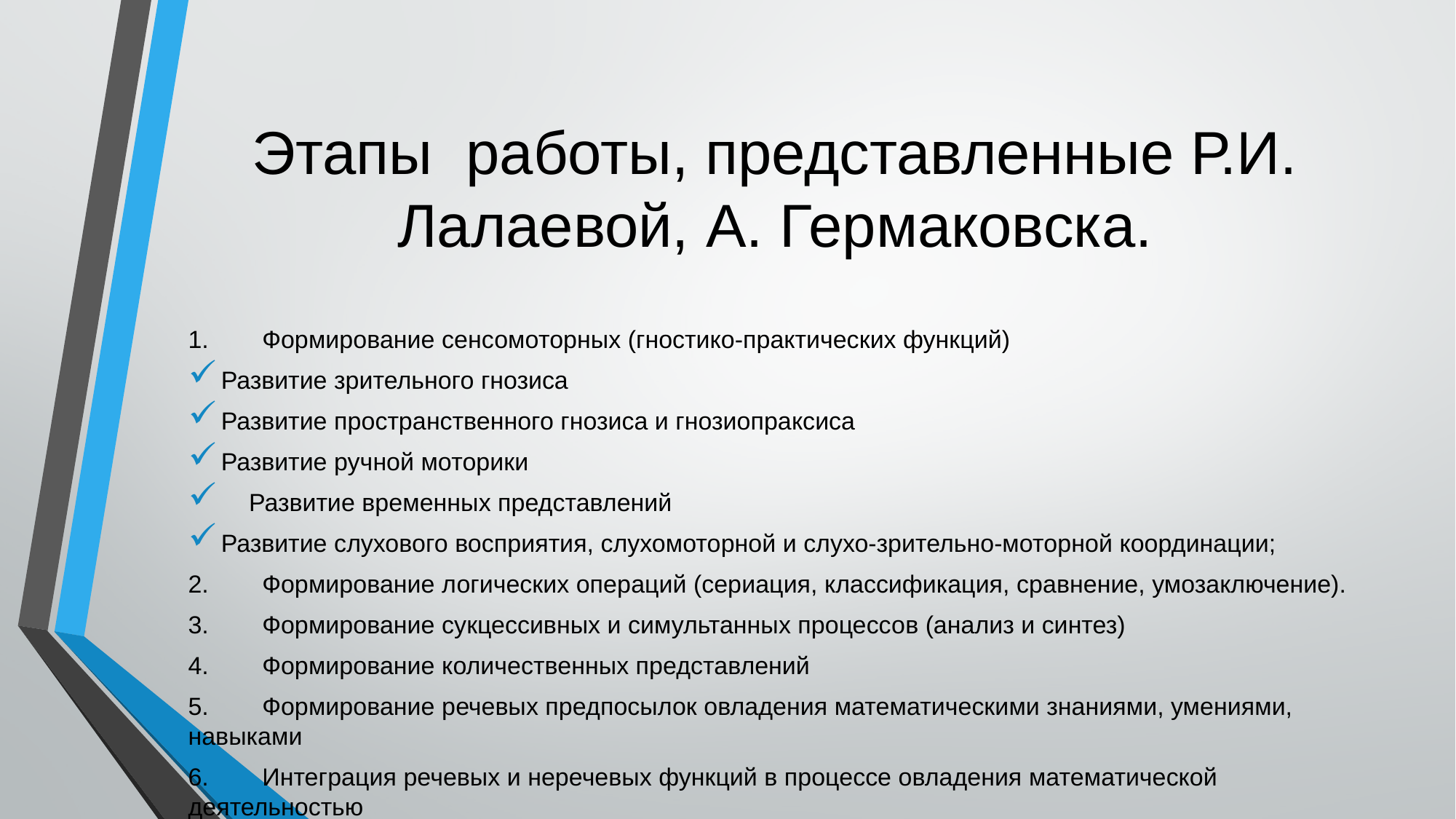

# Этапы  работы, представленные Р.И. Лалаевой, А. Гермаковска.
1.	Формирование сенсомоторных (гностико-практических функций)
Развитие зрительного гнозиса
Развитие пространственного гнозиса и гнозиопраксиса
Развитие ручной моторики
    Развитие временных представлений
Развитие слухового восприятия, слухомоторной и слухо-зрительно-моторной координации;
2.	Формирование логических операций (сериация, классификация, сравнение, умозаключение).
3.	Формирование сукцессивных и симультанных процессов (анализ и синтез)
4.	Формирование количественных представлений
5.	Формирование речевых предпосылок овладения математическими знаниями, умениями, навыками
6.	Интеграция речевых и неречевых функций в процессе овладения математической деятельностью